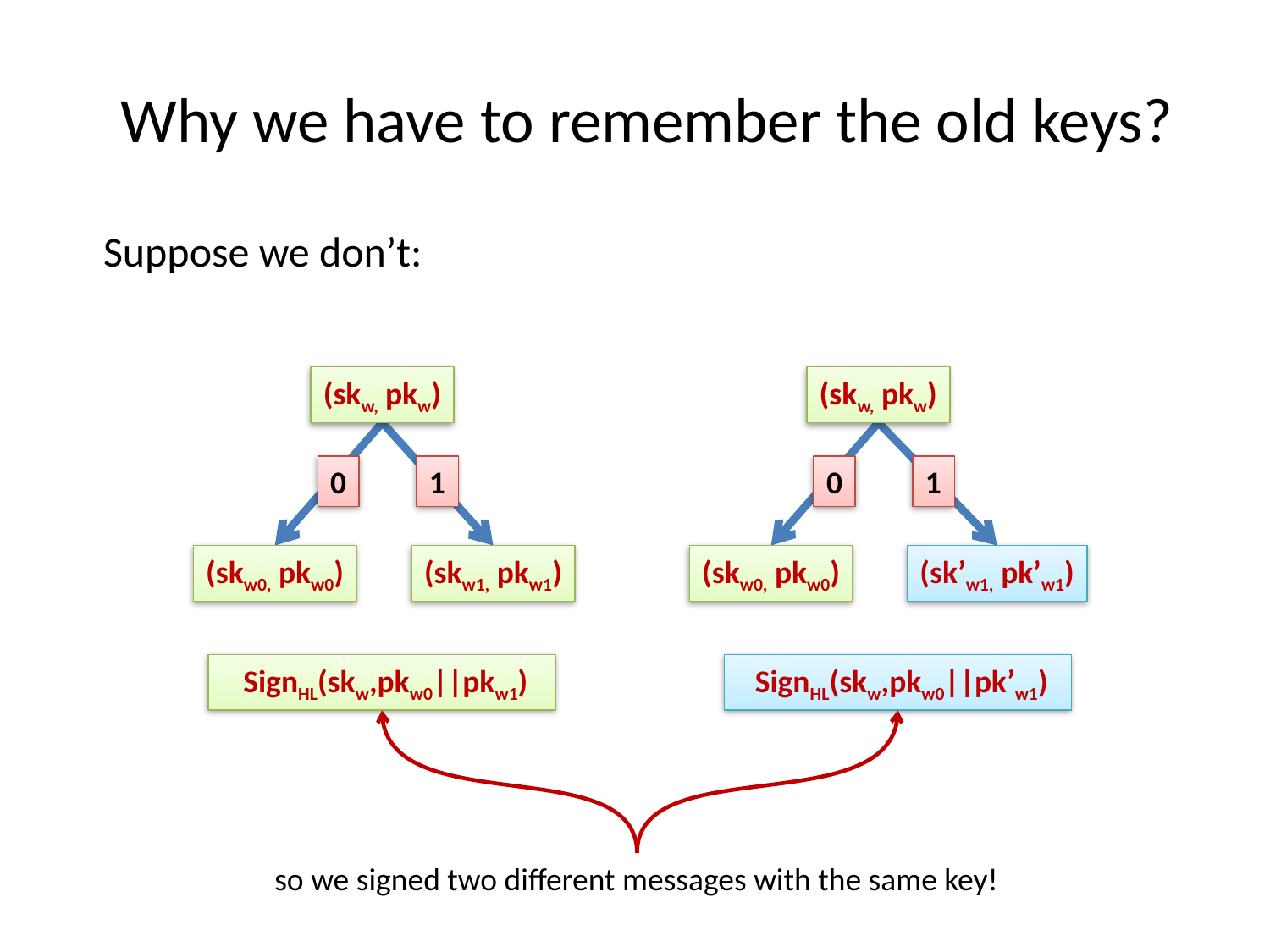

# Why we have to remember the old keys?
Suppose we don’t:
(skw, pkw)
(skw, pkw)
0
1
0
1
(skw0, pkw0)
(skw1, pkw1)
(skw0, pkw0)
(sk’w1, pk’w1)
 SignHL(skw,pkw0||pkw1)
 SignHL(skw,pkw0||pk’w1)
so we signed two different messages with the same key!